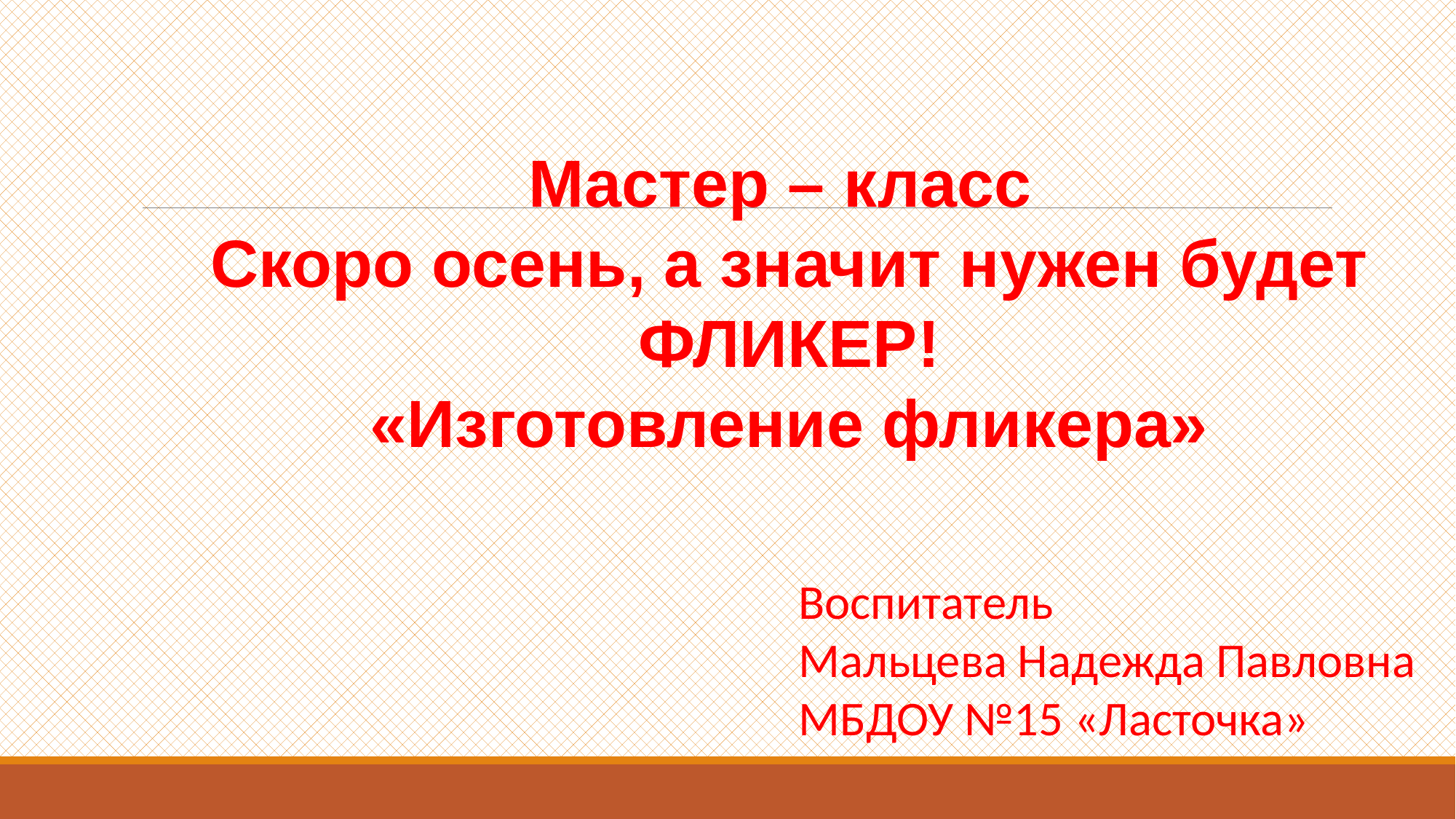

Мастер – класс
Скоро осень, а значит нужен будет
ФЛИКЕР!
«Изготовление фликера»
Воспитатель
Мальцева Надежда Павловна
МБДОУ №15 «Ласточка»